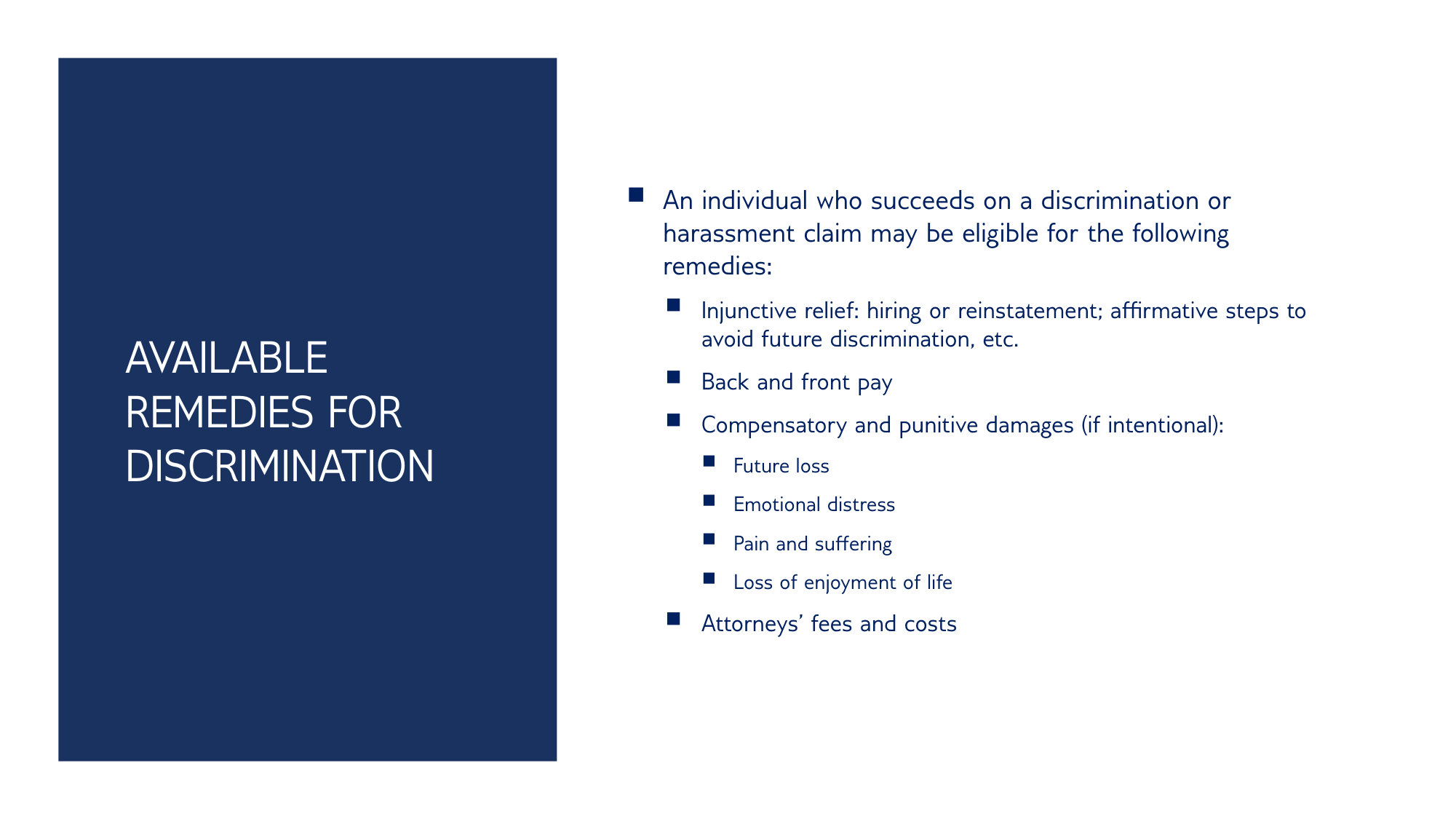

# Available remedies for discrimination
An individual who succeeds on a discrimination or harassment claim may be eligible for the following remedies:
Injunctive relief: hiring or reinstatement; affirmative steps to avoid future discrimination, etc.
Back and front pay
Compensatory and punitive damages (if intentional):
Future loss
Emotional distress
Pain and suffering
Loss of enjoyment of life
Attorneys’ fees and costs